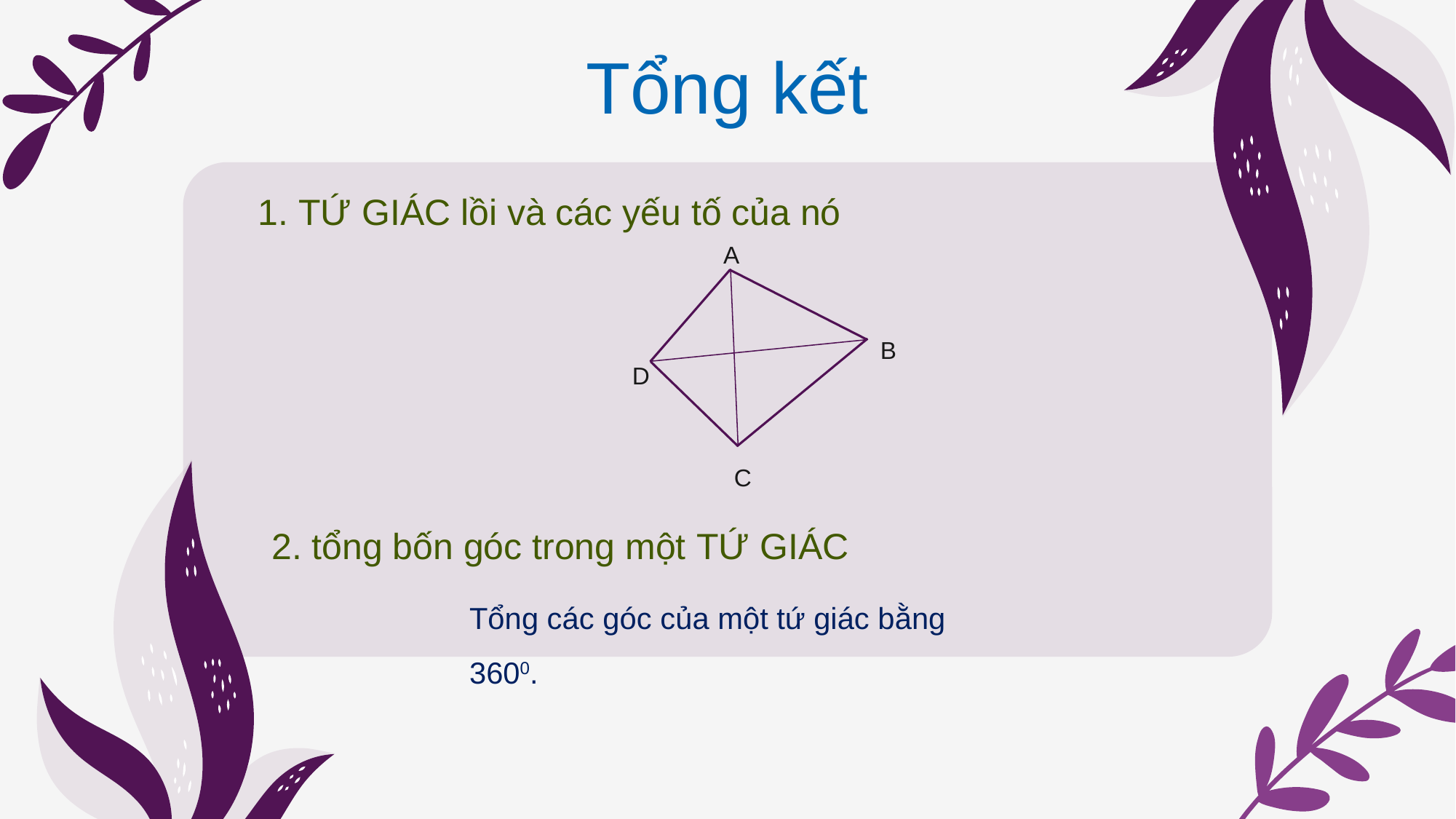

Tổng kết
1. TỨ GIÁC lồi và các yếu tố của nó
A
B
D
C
2. tổng bốn góc trong một TỨ GIÁC
Tổng các góc của một tứ giác bằng 3600.